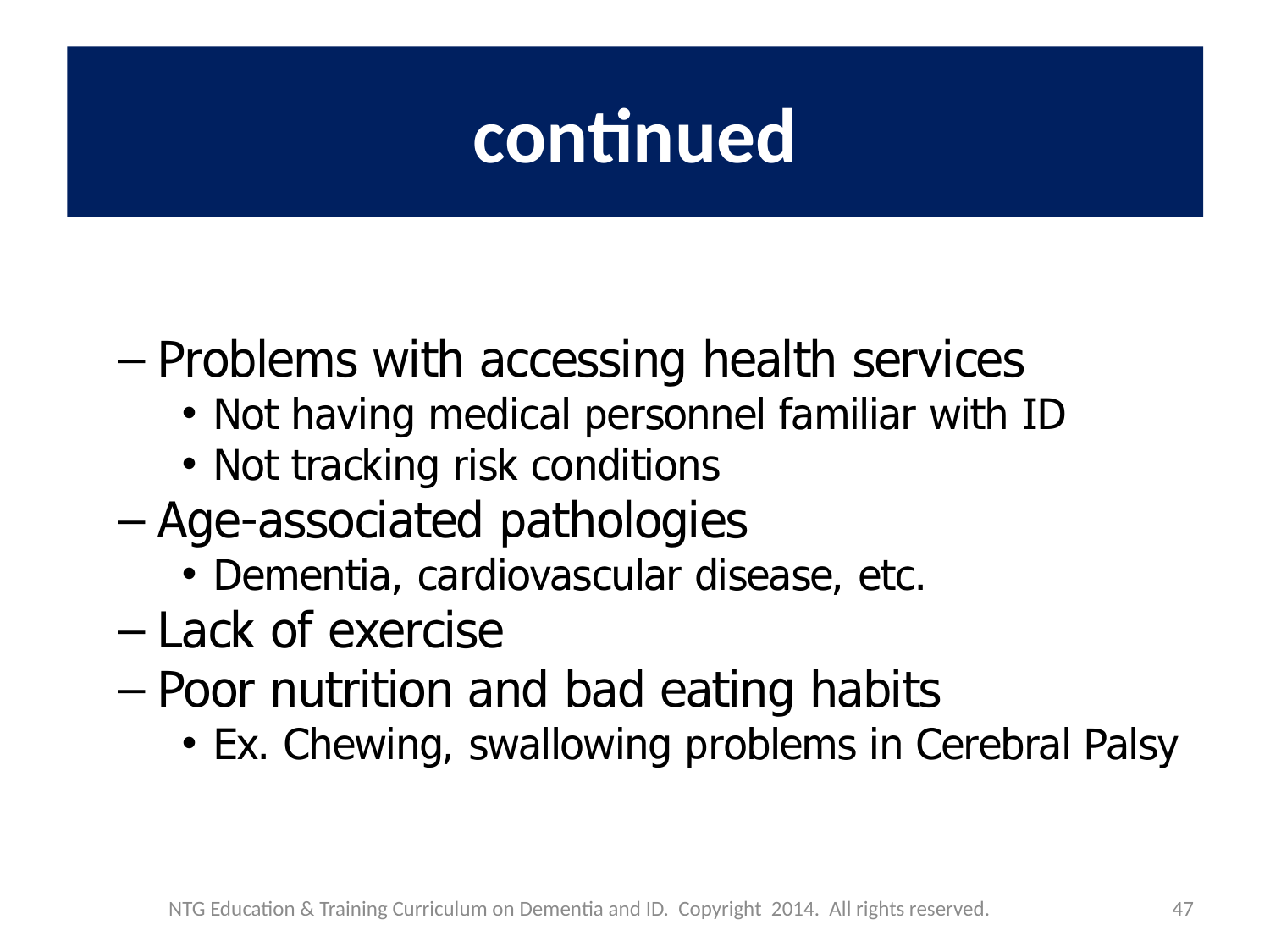

continued

Problems with accessing health services
Not having medical personnel familiar with ID
Not tracking risk conditions
Age-associated pathologies
Dementia, cardiovascular disease, etc.
Lack of exercise
Poor nutrition and bad eating habits
Ex. Chewing, swallowing problems in Cerebral Palsy

NTG Education & Training Curriculum on Dementia and ID.  Copyright  2014.  All rights reserved.
47